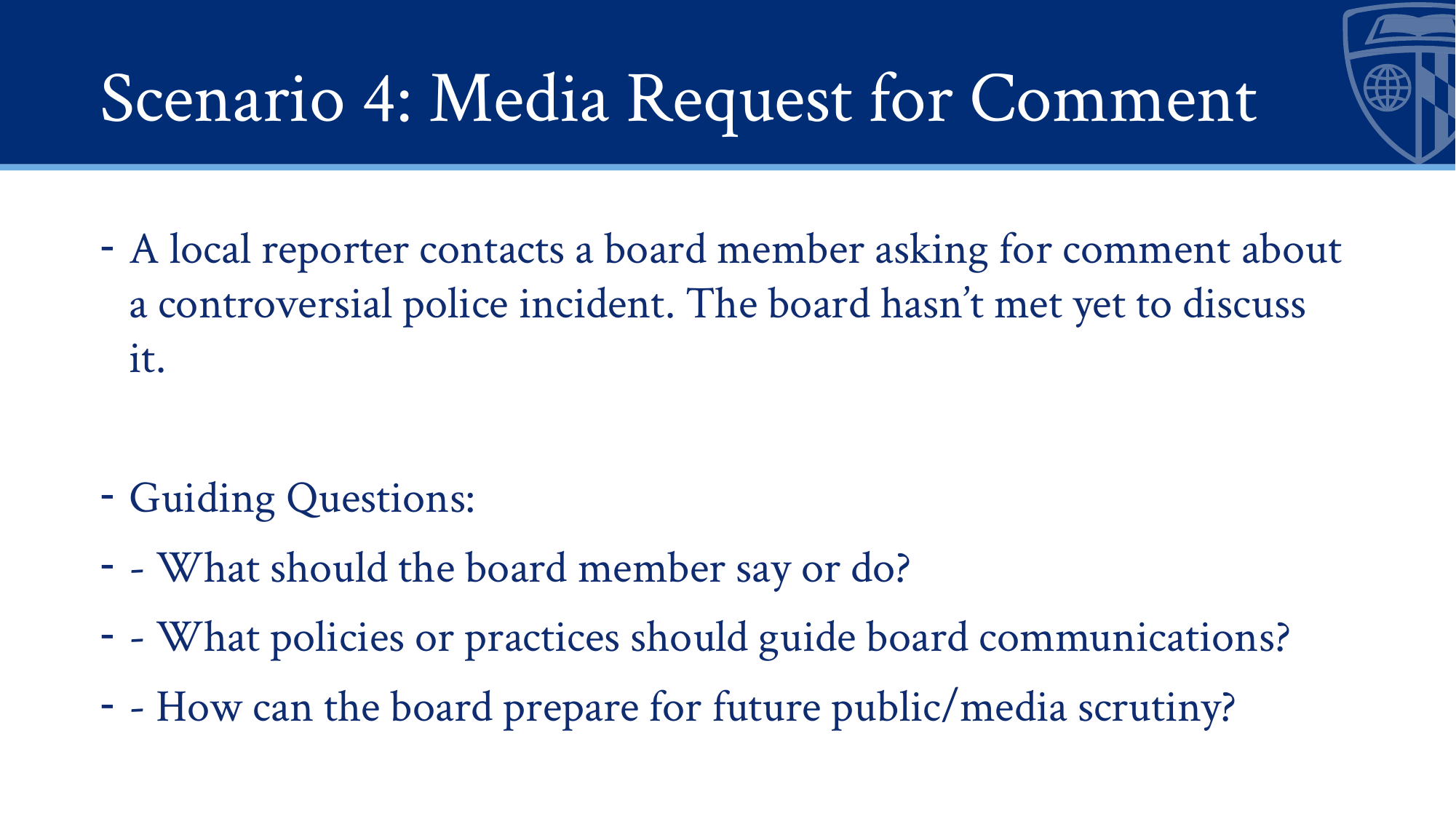

# Scenario 4: Media Request for Comment
A local reporter contacts a board member asking for comment about a controversial police incident. The board hasn’t met yet to discuss it.

Guiding Questions:
- What should the board member say or do?
- What policies or practices should guide board communications?
- How can the board prepare for future public/media scrutiny?